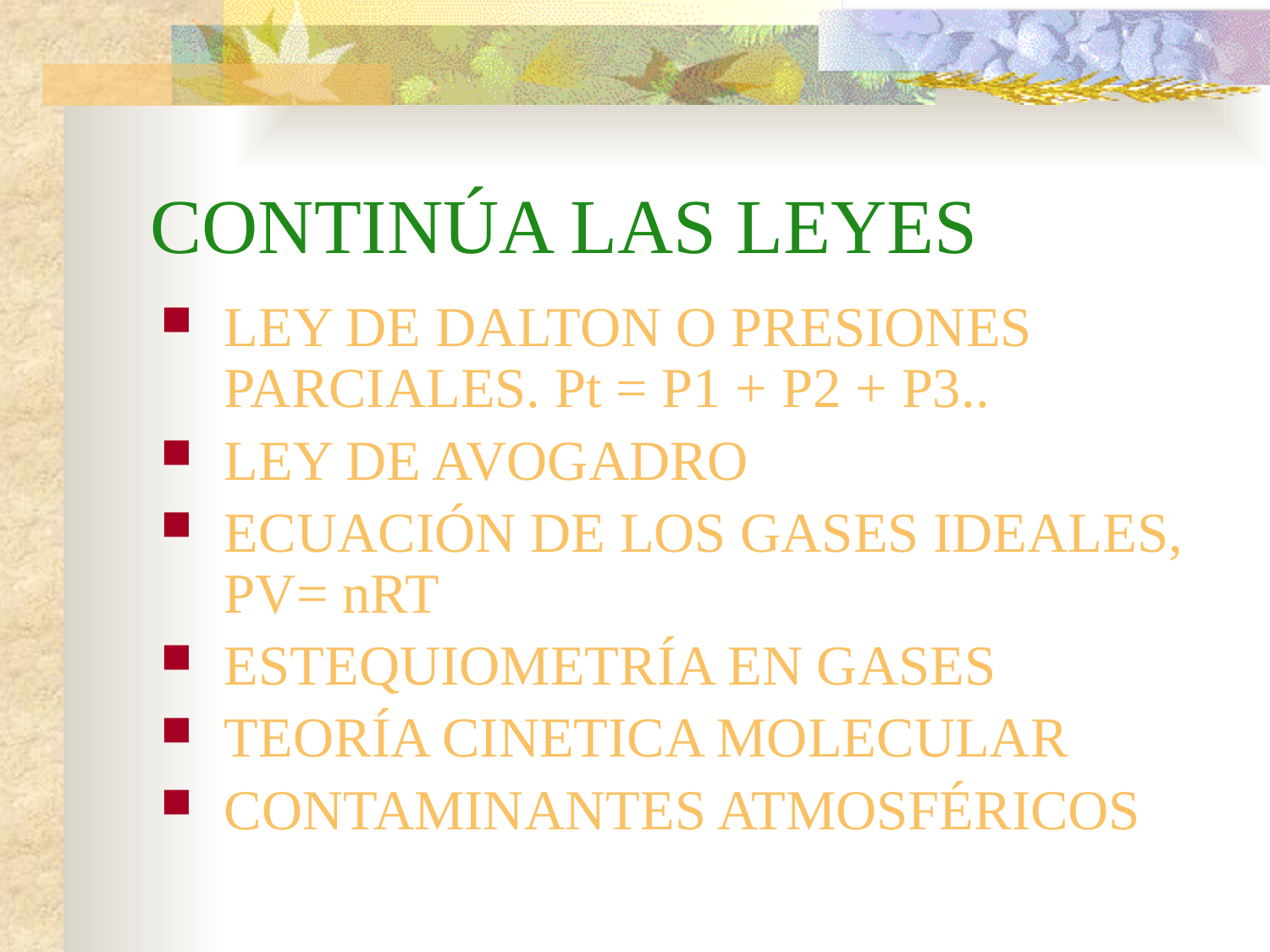

# CONTINÚA LAS LEYES
LEY DE DALTON O PRESIONES PARCIALES. Pt = P1 + P2 + P3..
LEY DE AVOGADRO
ECUACIÓN DE LOS GASES IDEALES, PV= nRT
ESTEQUIOMETRÍA EN GASES
TEORÍA CINETICA MOLECULAR
CONTAMINANTES ATMOSFÉRICOS